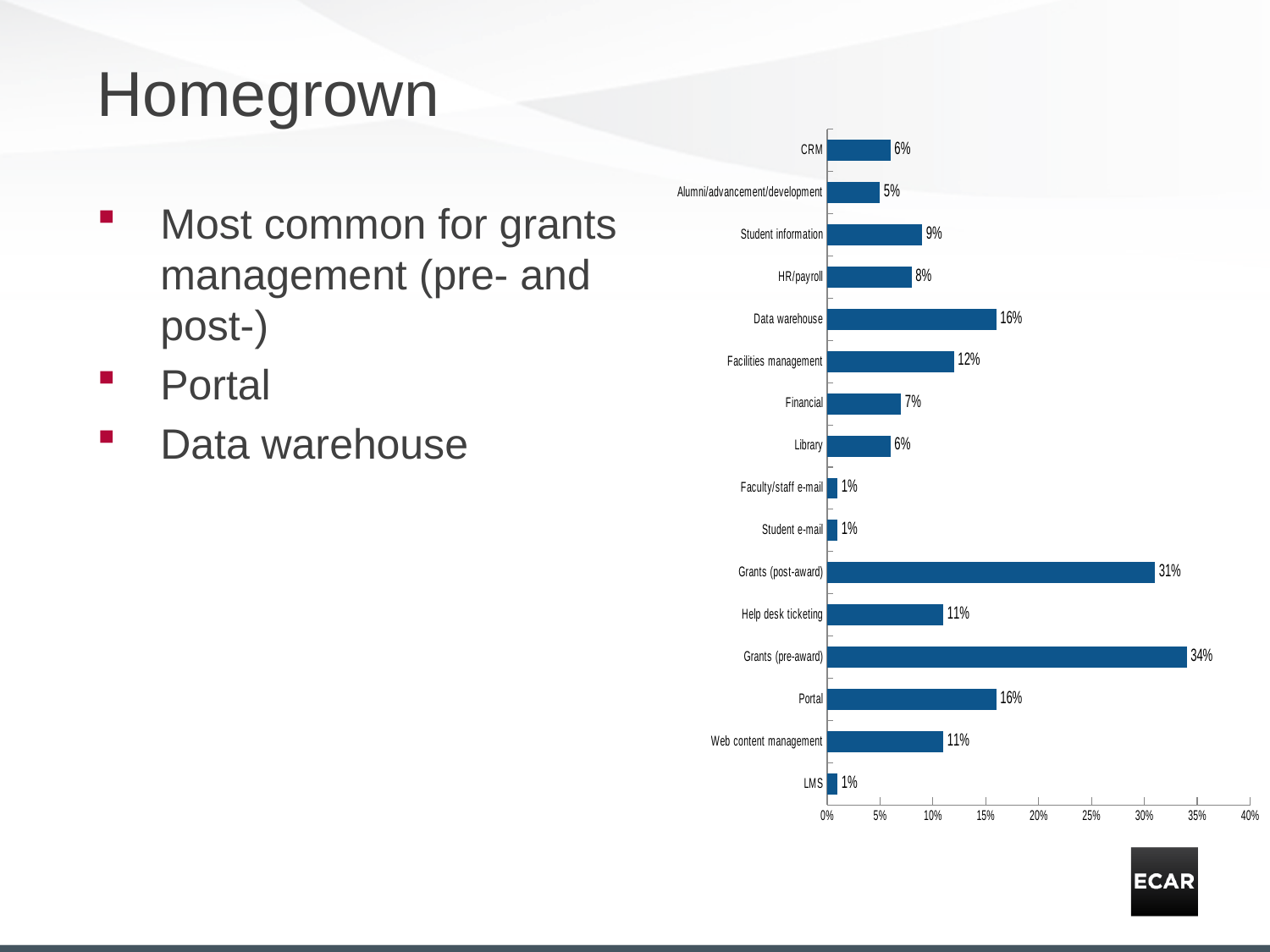

# Homegrown

### Chart

| Category | Homegrown |
|---|---|
| LMS | 0.01 |
| Web content management | 0.11 |
| Portal | 0.16 |
| Grants (pre-award) | 0.34 |
| Help desk ticketing | 0.11 |
| Grants (post-award) | 0.31 |
| Student e-mail | 0.01 |
| Faculty/staff e-mail | 0.01 |
| Library | 0.06 |
| Financial | 0.07 |
| Facilities management | 0.12 |
| Data warehouse | 0.16 |
| HR/payroll | 0.08 |
| Student information | 0.09 |
| Alumni/advancement/development | 0.05 |
| CRM | 0.06 |
Most common for grants management (pre- and post-)
Portal
Data warehouse